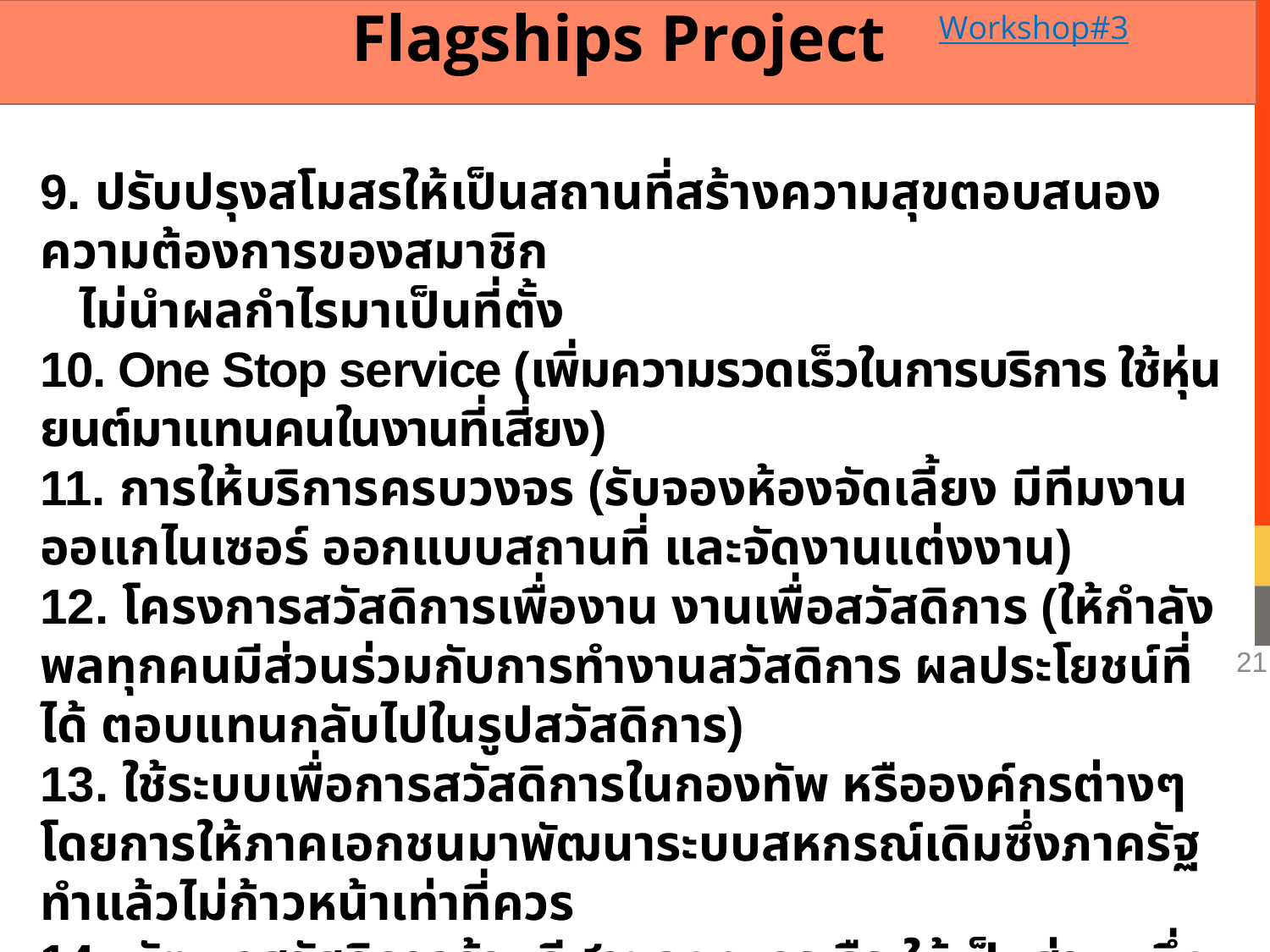

Flagships Project
Workshop#3

9. ปรับปรุงสโมสรให้เป็นสถานที่สร้างความสุขตอบสนองความต้องการของสมาชิก
   ไม่นำผลกำไรมาเป็นที่ตั้ง
10. One Stop service (เพิ่มความรวดเร็วในการบริการ ใช้หุ่นยนต์มาแทนคนในงานที่เสี่ยง)
11. การให้บริการครบวงจร (รับจองห้องจัดเลี้ยง มีทีมงานออแกไนเซอร์ ออกแบบสถานที่ และจัดงานแต่งงาน)
12. โครงการสวัสดิการเพื่องาน งานเพื่อสวัสดิการ (ให้กำลังพลทุกคนมีส่วนร่วมกับการทำงานสวัสดิการ ผลประโยชน์ที่ได้ ตอบแทนกลับไปในรูปสวัสดิการ)
13. ใช้ระบบเพื่อการสวัสดิการในกองทัพ หรือองค์กรต่างๆ โดยการให้ภาคเอกชนมาพัฒนาระบบสหกรณ์เดิมซึ่งภาครัฐทำแล้วไม่ก้าวหน้าเท่าที่ควร
14. พัฒนาสวัสดิการด้านกีฬาของทหารเรือ ให้เป็นส่วนหนึ่งของชีวิตประจำของกำลังพล ให้เข้าไปถึงหน่วยงานไม่อยู่เฉพาะที่สนามกีฬาหรือที่กิจการเข้าไปสนับสนุนส่งเสริมถึงตัวบุคคล
15. โครงการเติมความสุขให้กำลังพล ทร.เช่น การให้กู้เงิน ที่สามารถแก้ไขปัญหาความเดือนร้อนได้อย่างถาวร มีการติดตามผลกลุ่มที่เข้าร่วมโครงการเพื่อให้เกิดความยั่งยืน
21